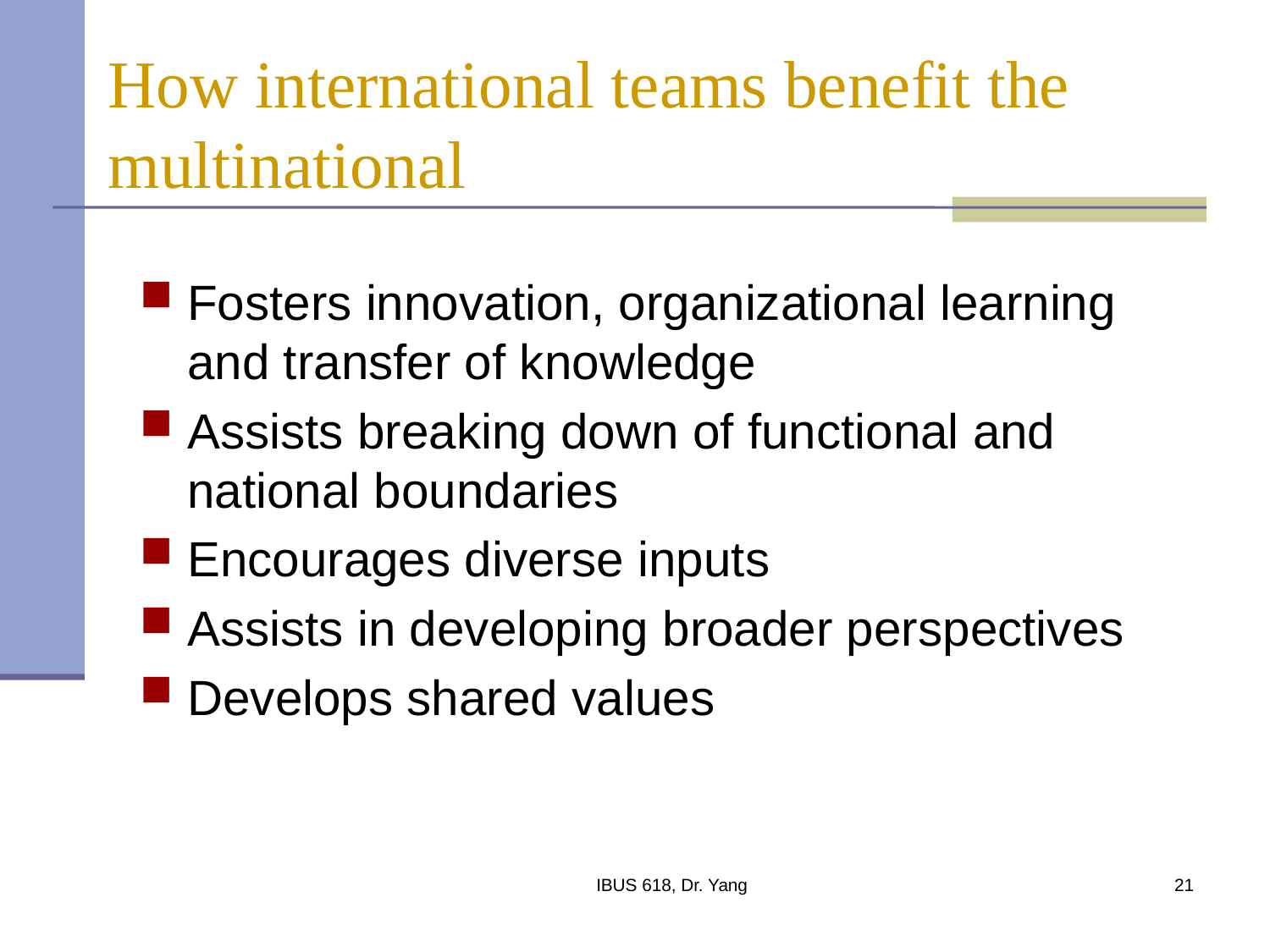

# How international teams benefit the multinational
Fosters innovation, organizational learning and transfer of knowledge
Assists breaking down of functional and national boundaries
Encourages diverse inputs
Assists in developing broader perspectives
Develops shared values
IBUS 618, Dr. Yang
21